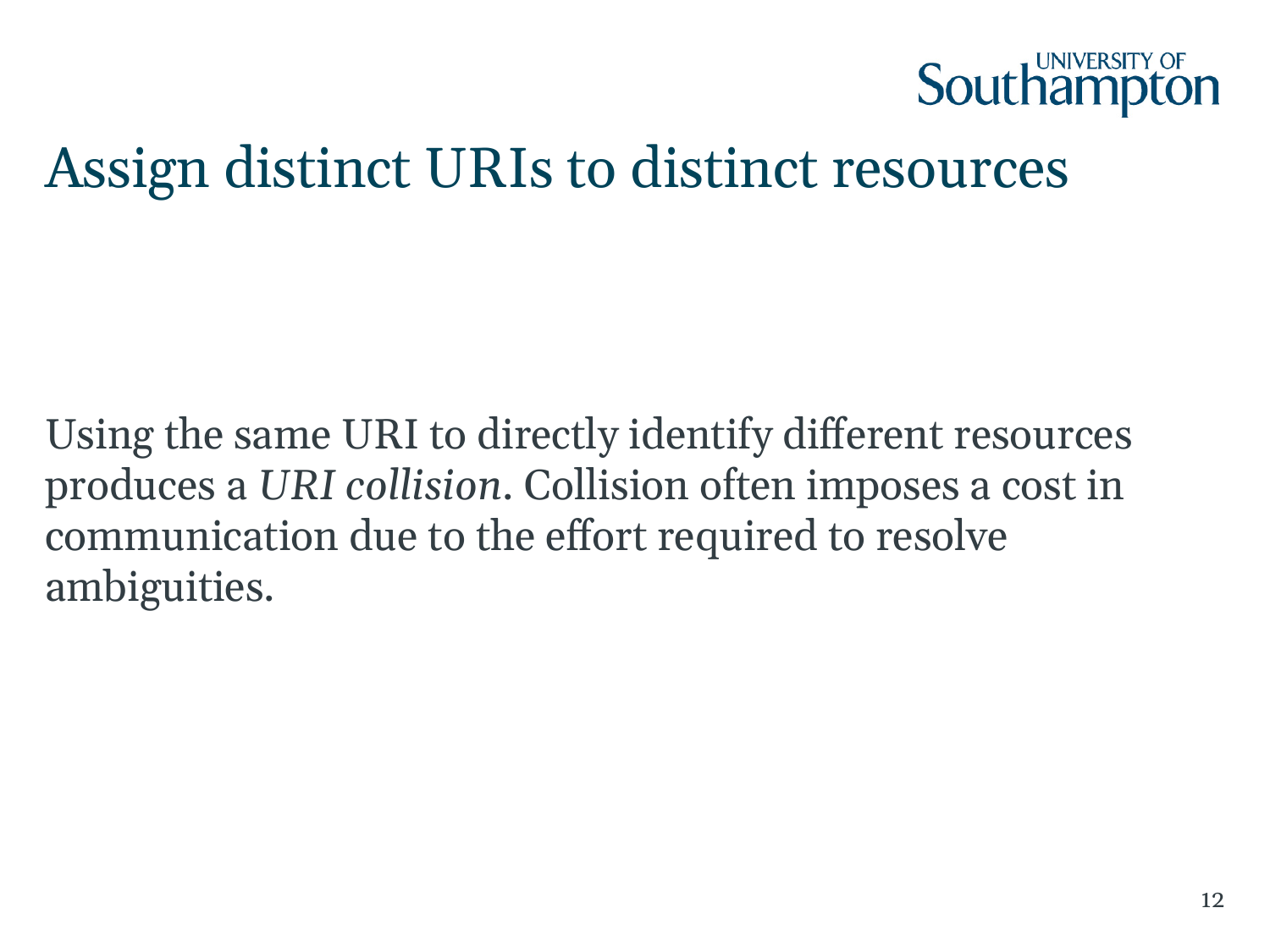

# Assign distinct URIs to distinct resources

Using the same URI to directly identify different resources produces a URI collision. Collision often imposes a cost in communication due to the effort required to resolve ambiguities.
12